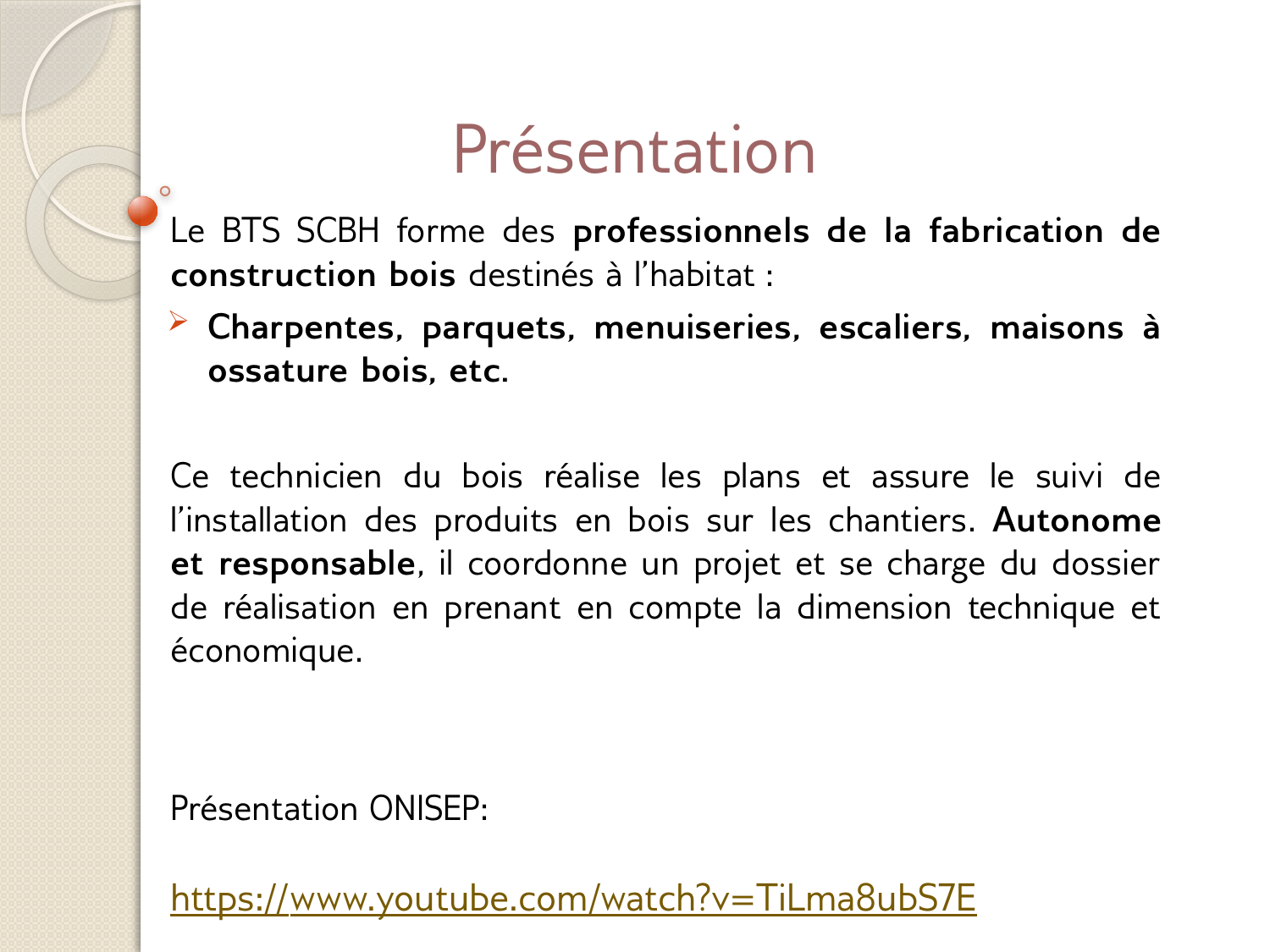

#
Présentation
Le BTS SCBH forme des professionnels de la fabrication de construction bois destinés à l’habitat :
Charpentes, parquets, menuiseries, escaliers, maisons à ossature bois, etc.

Ce technicien du bois réalise les plans et assure le suivi de l’installation des produits en bois sur les chantiers. Autonome et responsable, il coordonne un projet et se charge du dossier de réalisation en prenant en compte la dimension technique et économique.

Présentation ONISEP:

https://www.youtube.com/watch?v=TiLma8ubS7E